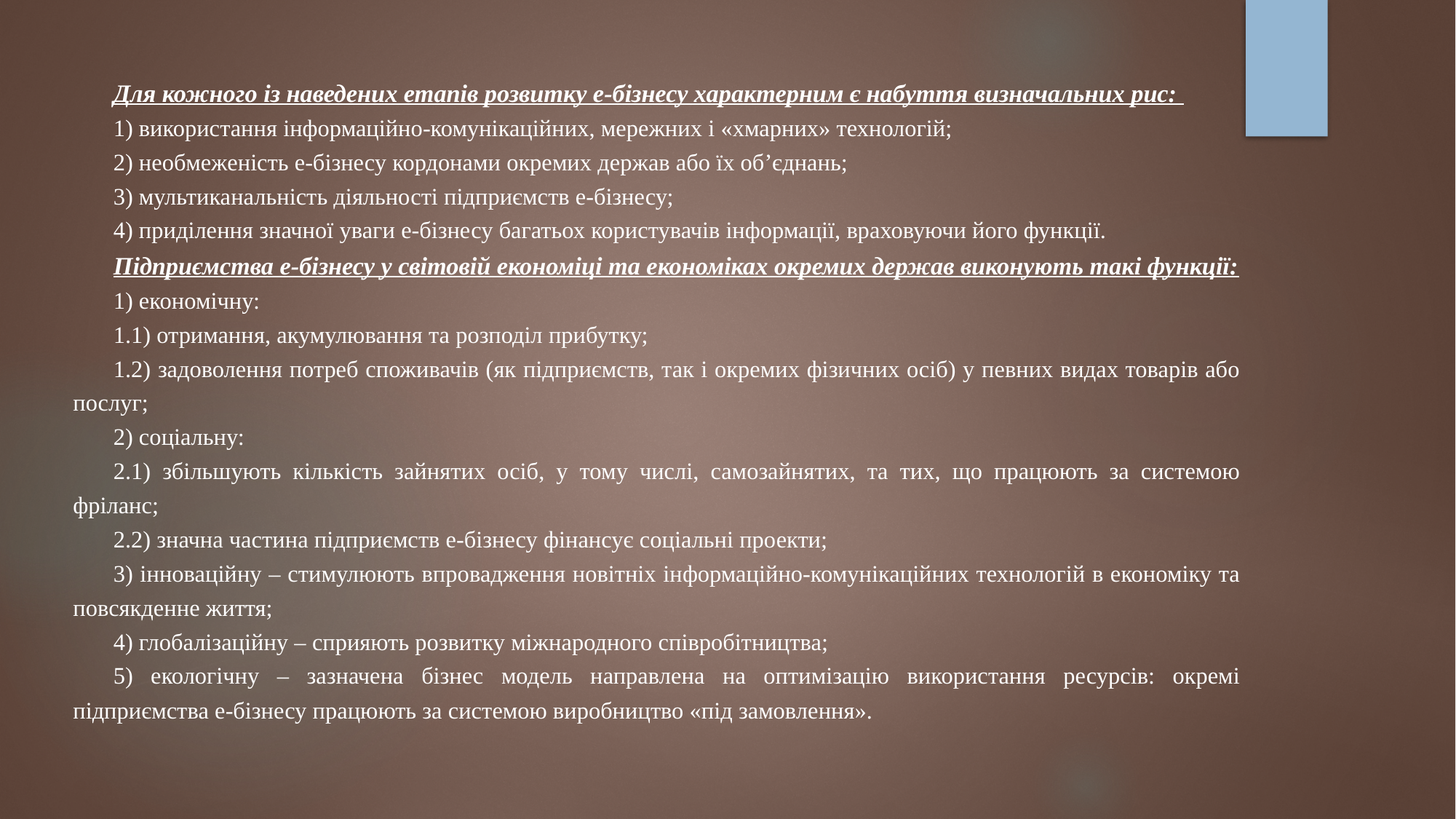

Для кожного із наведених етапів розвитку е-бізнесу характерним є набуття визначальних рис:
1) використання інформаційно-комунікаційних, мережних і «хмарних» технологій;
2) необмеженість е-бізнесу кордонами окремих держав або їх об’єднань;
3) мультиканальність діяльності підприємств е-бізнесу;
4) приділення значної уваги е-бізнесу багатьох користувачів інформації, враховуючи його функції.
Підприємства е-бізнесу у світовій економіці та економіках окремих держав виконують такі функції:
1) економічну:
1.1) отримання, акумулювання та розподіл прибутку;
1.2) задоволення потреб споживачів (як підприємств, так і окремих фізичних осіб) у певних видах товарів або послуг;
2) соціальну:
2.1) збільшують кількість зайнятих осіб, у тому числі, самозайнятих, та тих, що працюють за системою фріланс;
2.2) значна частина підприємств е-бізнесу фінансує соціальні проекти;
3) інноваційну – стимулюють впровадження новітніх інформаційно-комунікаційних технологій в економіку та повсякденне життя;
4) глобалізаційну – сприяють розвитку міжнародного співробітництва;
5) екологічну – зазначена бізнес модель направлена на оптимізацію використання ресурсів: окремі підприємства е-бізнесу працюють за системою виробництво «під замовлення».